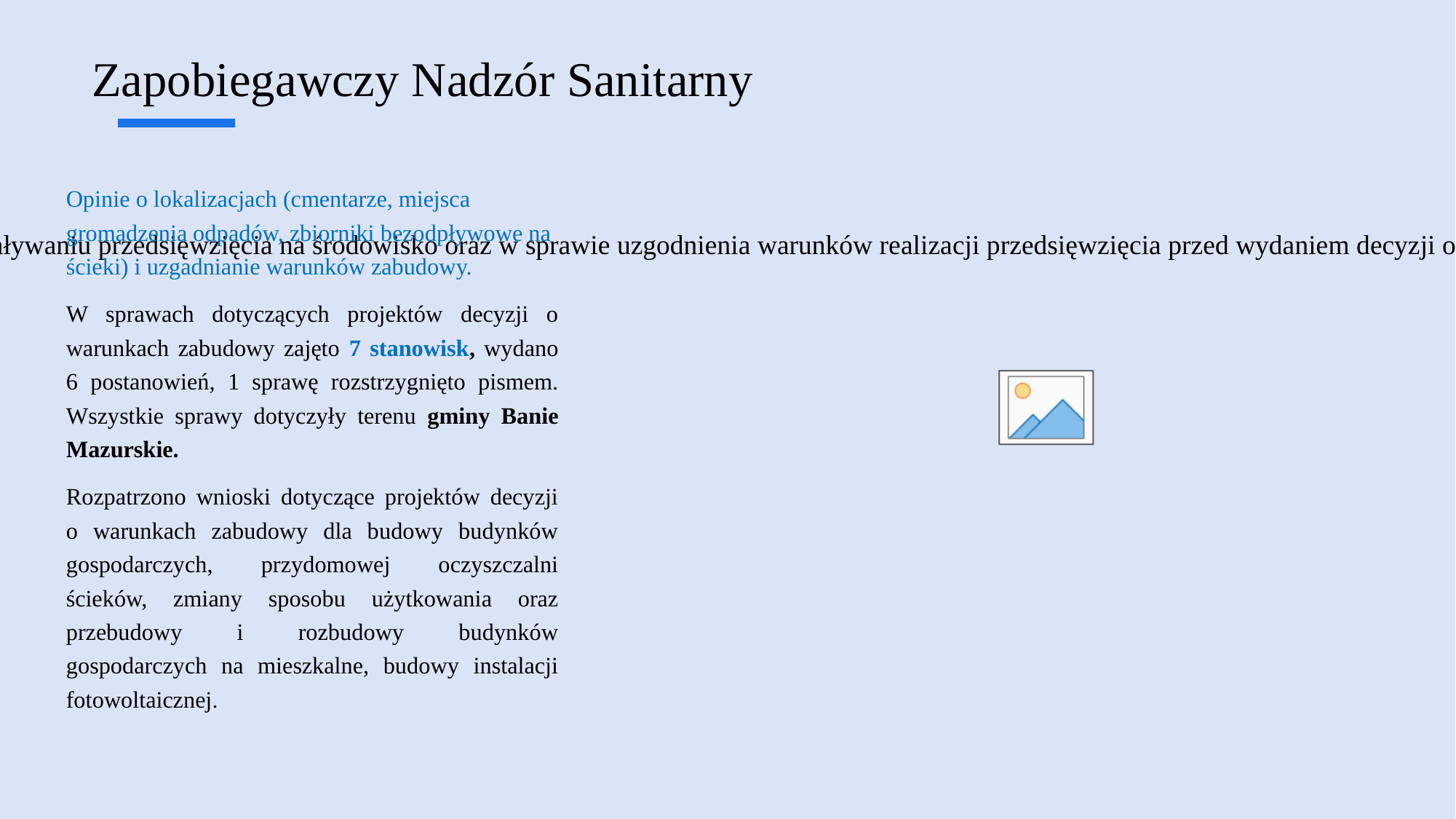

# Zapobiegawczy Nadzór Sanitarny

Oceny oddziaływania przedsięwzięcia na środowisko

W sprawach dotyczących wydania opinii co do przeprowadzenia oceny oddziaływania przedsięwzięcia na środowisko, a w przypadku stwierdzenia tej potrzeby – co do zakresu raportu o oddziaływaniu przedsięwzięcia na środowisko oraz w sprawie uzgodnienia warunków realizacji przedsięwzięcia przed wydaniem decyzji o środowiskowych uwarunkowaniach ogółem zajęto 25 stanowisk w tym 21 stanowisk w formie opinii sanitarnych i 4 stanowiska w formie pisma podtrzymujące wydaną decyzję dotyczące ponownego zajęcia stanowiska w rozpatrywanych sprawach.
Wydano  18  opinii sanitarnych, w tym 5 dotyczyło farm fotowoltaicznych na terenie gminy Gołdap.

Opinie o lokalizacjach (cmentarze, miejsca gromadzenia odpadów, zbiorniki bezodpływowe na ścieki) i uzgadnianie warunków zabudowy.
W sprawach dotyczących projektów decyzji o warunkach zabudowy zajęto 7 stanowisk, wydano 6 postanowień, 1 sprawę rozstrzygnięto pismem. Wszystkie sprawy dotyczyły terenu gminy Banie Mazurskie.
Rozpatrzono wnioski dotyczące projektów decyzji o warunkach zabudowy dla budowy budynków gospodarczych, przydomowej oczyszczalni ścieków, zmiany sposobu użytkowania oraz przebudowy i rozbudowy budynków gospodarczych na mieszkalne, budowy instalacji fotowoltaicznej.